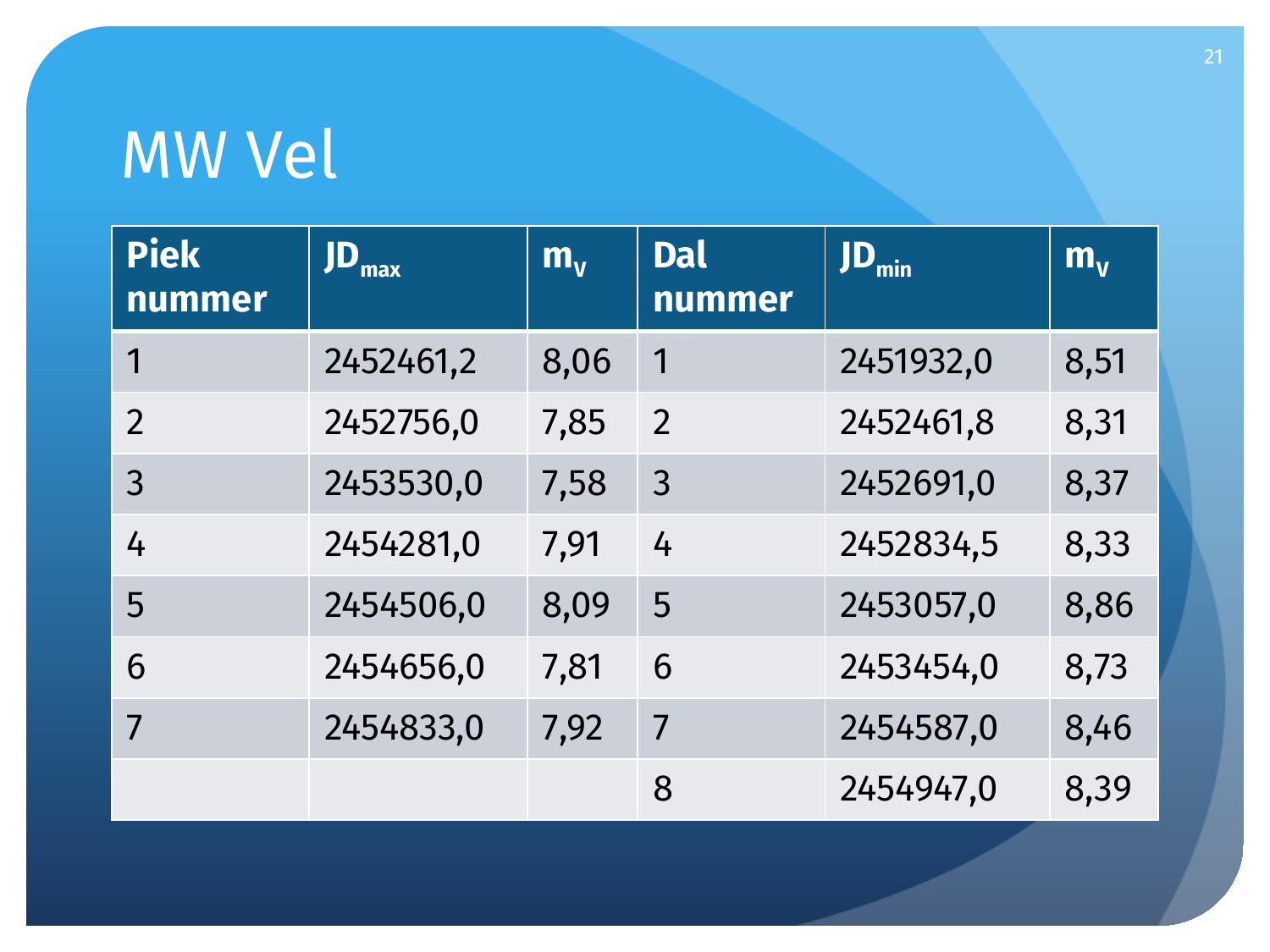

21
# MW Vel
| Piek nummer | JDmax | mV | Dal nummer | JDmin | mV |
| --- | --- | --- | --- | --- | --- |
| 1 | 2452461,2 | 8,06 | 1 | 2451932,0 | 8,51 |
| 2 | 2452756,0 | 7,85 | 2 | 2452461,8 | 8,31 |
| 3 | 2453530,0 | 7,58 | 3 | 2452691,0 | 8,37 |
| 4 | 2454281,0 | 7,91 | 4 | 2452834,5 | 8,33 |
| 5 | 2454506,0 | 8,09 | 5 | 2453057,0 | 8,86 |
| 6 | 2454656,0 | 7,81 | 6 | 2453454,0 | 8,73 |
| 7 | 2454833,0 | 7,92 | 7 | 2454587,0 | 8,46 |
|  |  |  | 8 | 2454947,0 | 8,39 |